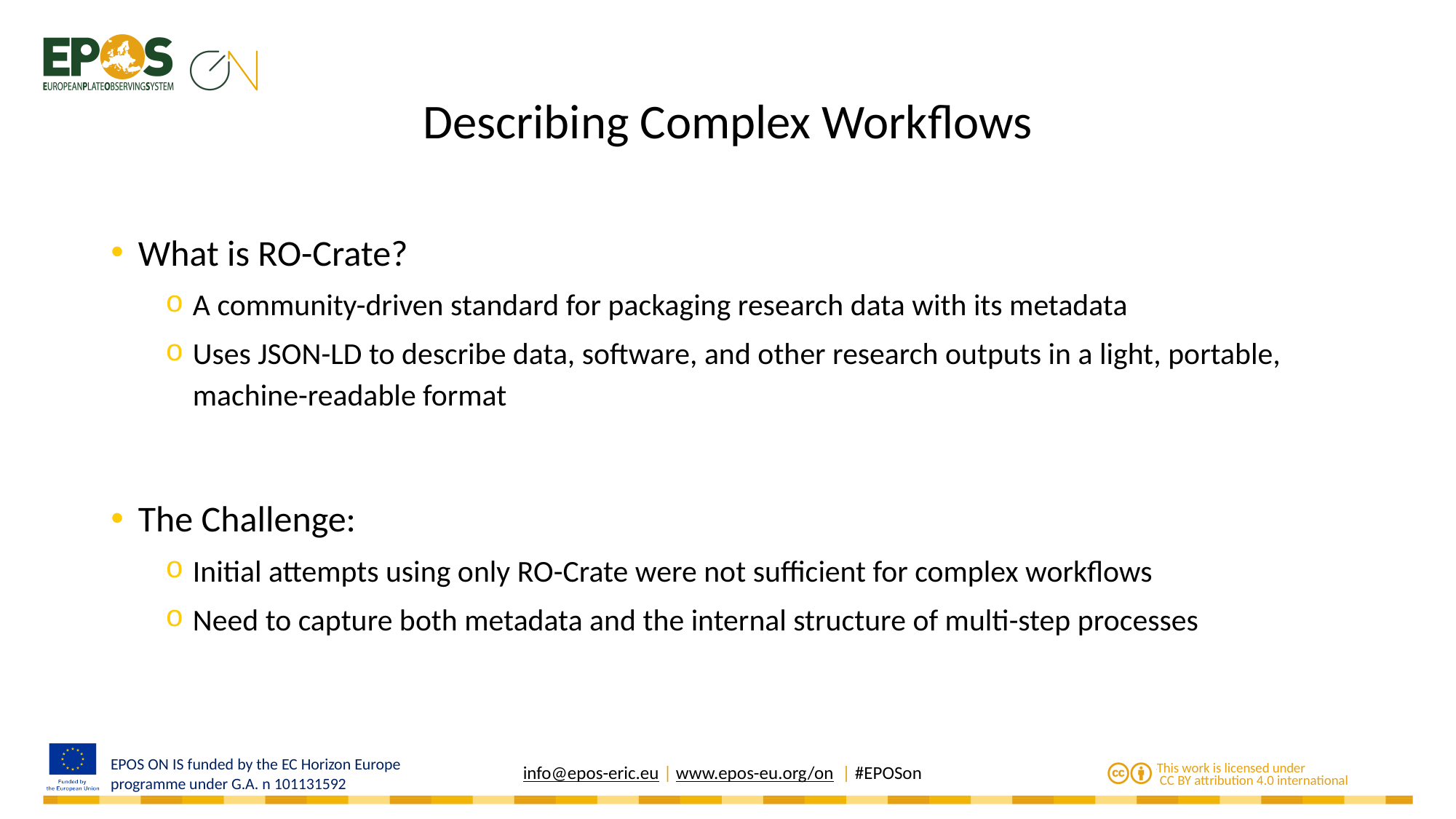

# Describing Complex Workflows
What is RO-Crate?
A community-driven standard for packaging research data with its metadata
Uses JSON-LD to describe data, software, and other research outputs in a light, portable, machine-readable format

The Challenge:
Initial attempts using only RO-Crate were not sufficient for complex workflows
Need to capture both metadata and the internal structure of multi-step processes